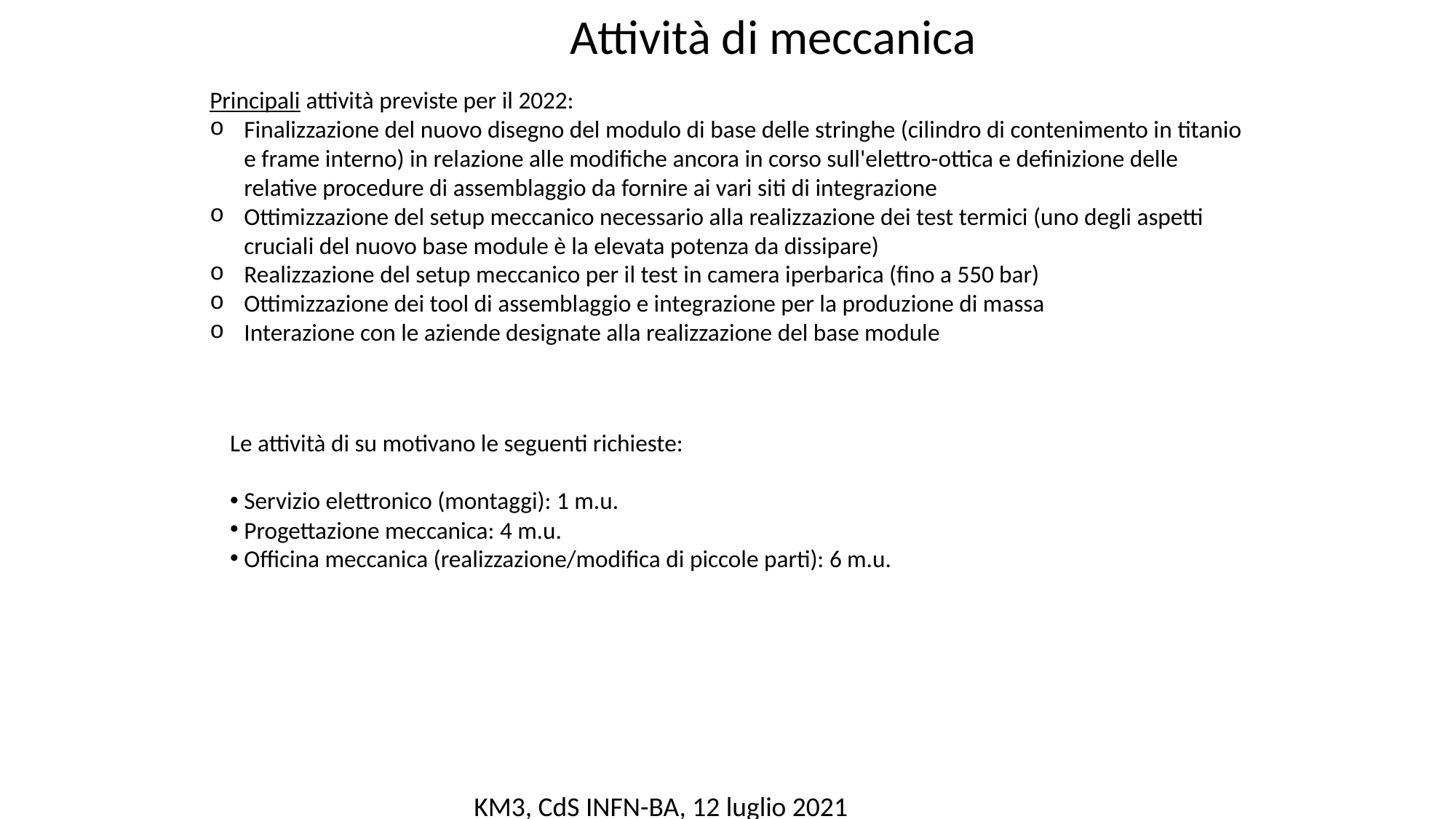

Attività di meccanica
Principali attività previste per il 2022:
Finalizzazione del nuovo disegno del modulo di base delle stringhe (cilindro di contenimento in titanio e frame interno) in relazione alle modifiche ancora in corso sull'elettro-ottica e definizione delle relative procedure di assemblaggio da fornire ai vari siti di integrazione
Ottimizzazione del setup meccanico necessario alla realizzazione dei test termici (uno degli aspetti cruciali del nuovo base module è la elevata potenza da dissipare)
Realizzazione del setup meccanico per il test in camera iperbarica (fino a 550 bar)
Ottimizzazione dei tool di assemblaggio e integrazione per la produzione di massa
Interazione con le aziende designate alla realizzazione del base module

Le attività di su motivano le seguenti richieste:

 Servizio elettronico (montaggi): 1 m.u.
 Progettazione meccanica: 4 m.u.
 Officina meccanica (realizzazione/modifica di piccole parti): 6 m.u.